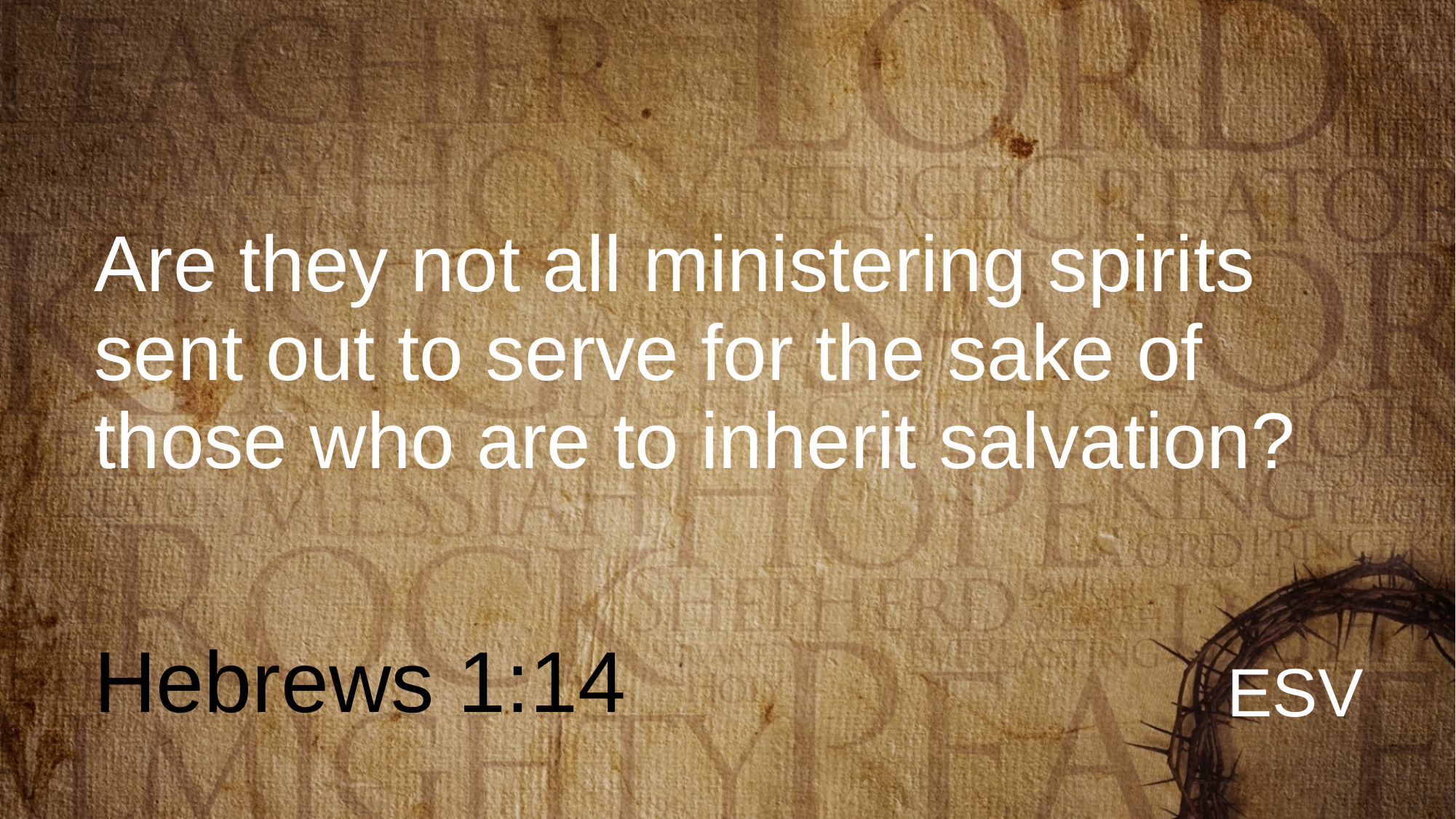

# Are they not all ministering spirits sent out to serve for the sake of those who are to inherit salvation?
Hebrews 1:14
ESV